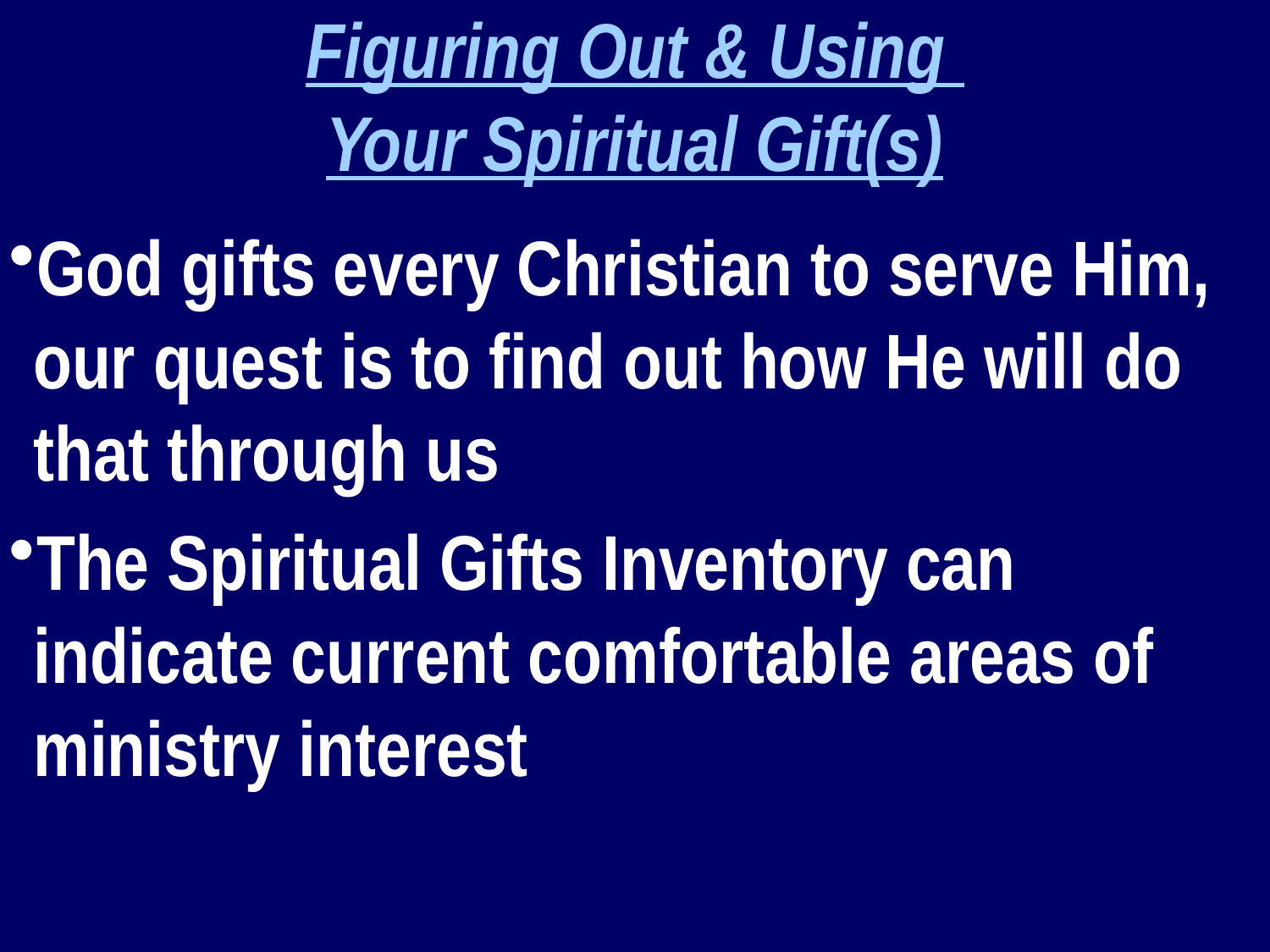

Figuring Out & Using
Your Spiritual Gift(s)
God gifts every Christian to serve Him, our quest is to find out how He will do that through us
The Spiritual Gifts Inventory can indicate current comfortable areas of ministry interest